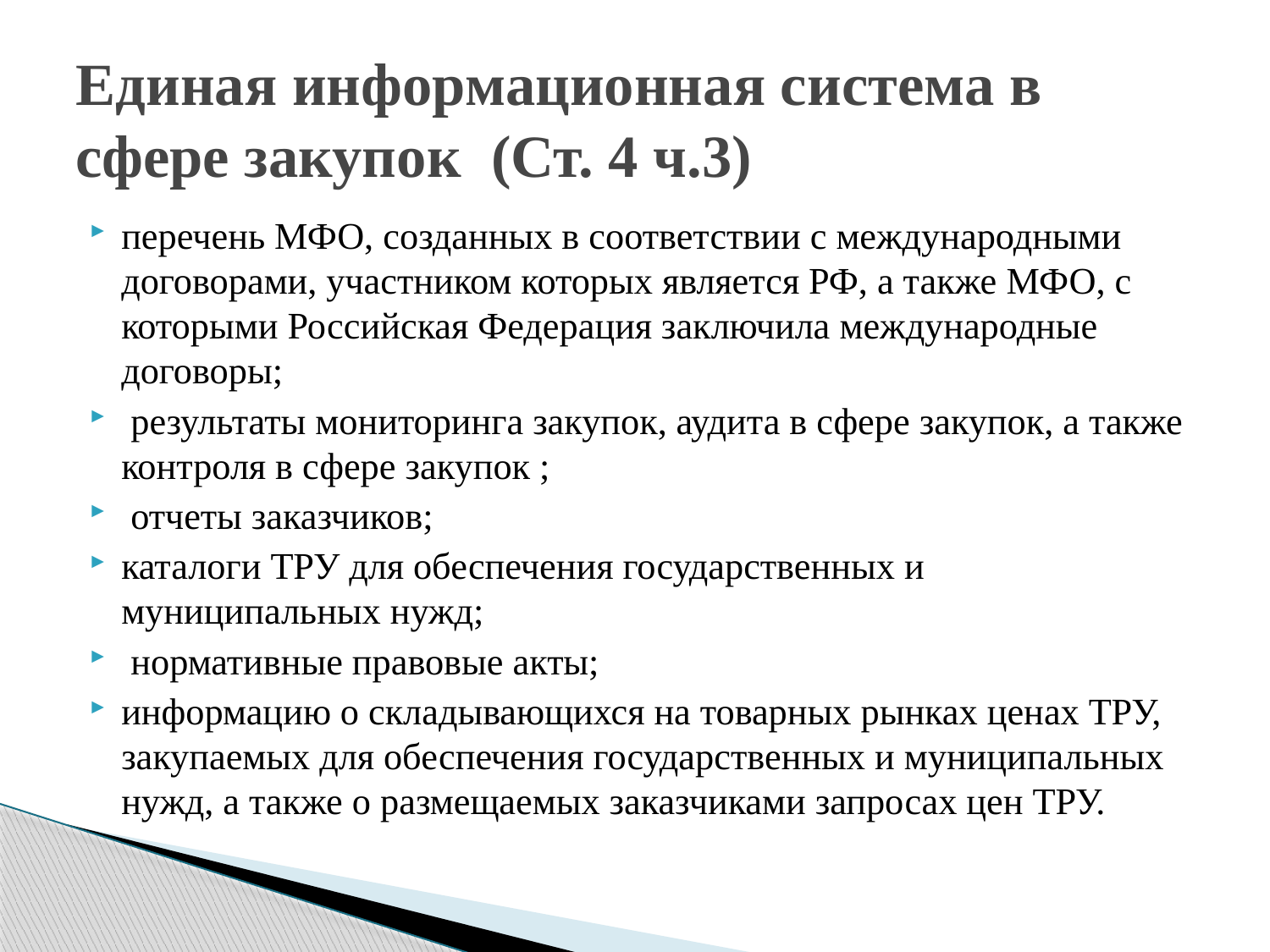

# Единая информационная система в сфере закупок  (Ст. 4 ч.3)
перечень МФО, созданных в соответствии с международными договорами, участником которых является РФ, а также МФО, с которыми Российская Федерация заключила международные договоры;
 результаты мониторинга закупок, аудита в сфере закупок, а также контроля в сфере закупок ;
 отчеты заказчиков;
каталоги ТРУ для обеспечения государственных и муниципальных нужд;
 нормативные правовые акты;
информацию о складывающихся на товарных рынках ценах ТРУ, закупаемых для обеспечения государственных и муниципальных нужд, а также о размещаемых заказчиками запросах цен ТРУ.